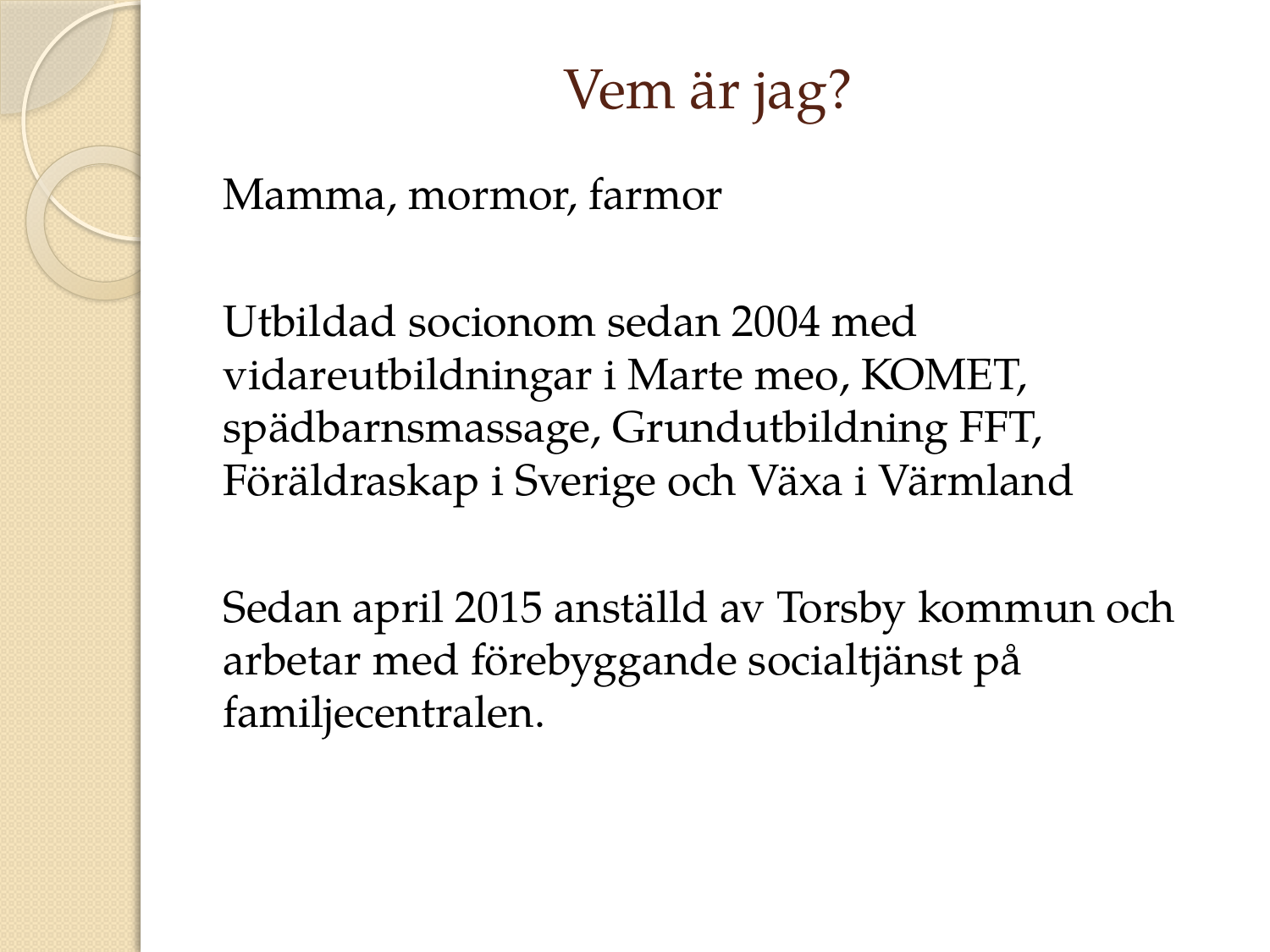

# Vem är jag?

Mamma, mormor, farmor

Utbildad socionom sedan 2004 med vidareutbildningar i Marte meo, KOMET, spädbarnsmassage, Grundutbildning FFT, Föräldraskap i Sverige och Växa i Värmland

Sedan april 2015 anställd av Torsby kommun och arbetar med förebyggande socialtjänst på familjecentralen.